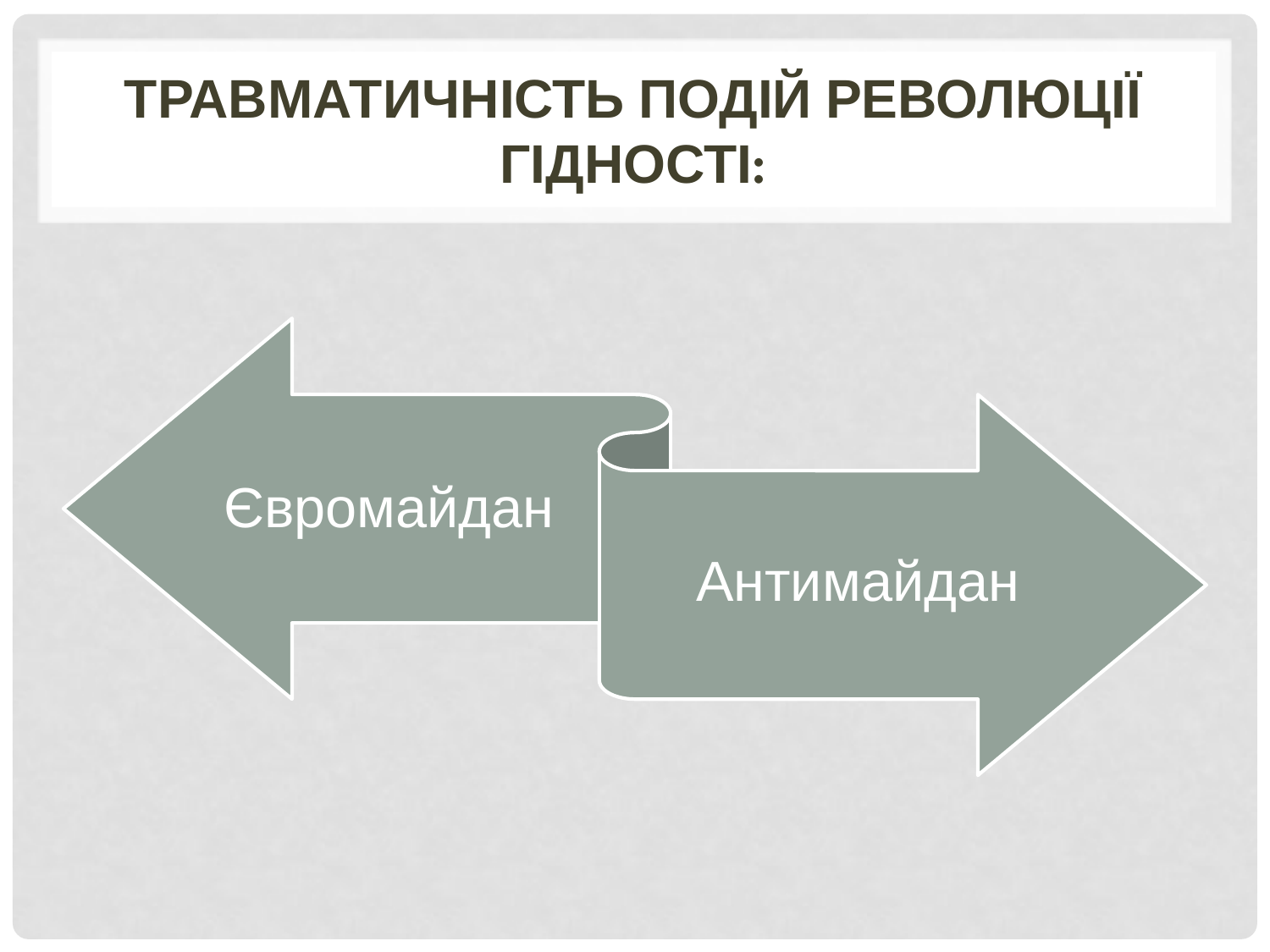

# Травматичність подій Революції Гідності:
Євромайдан
Антимайдан